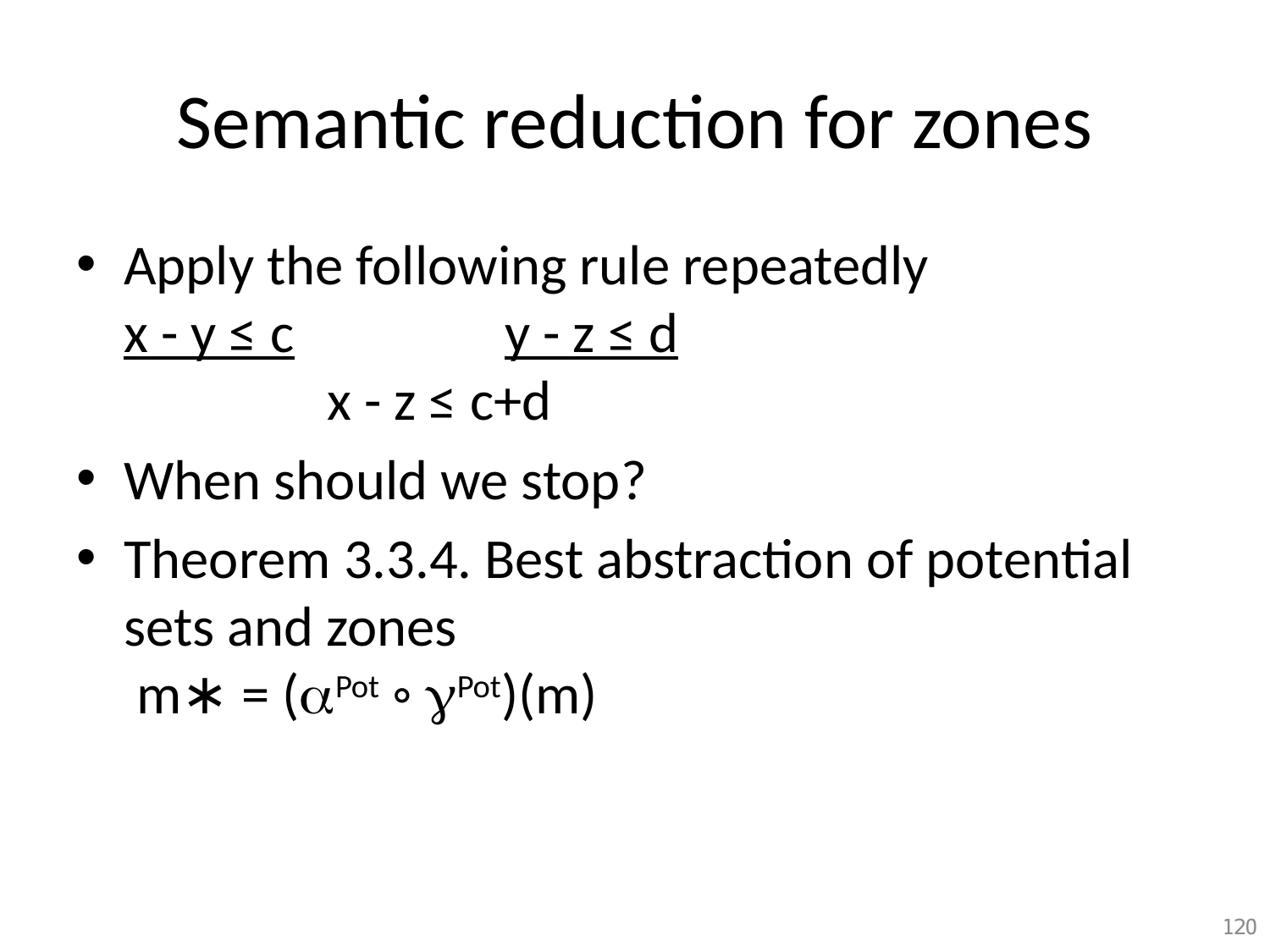

# Semantic reduction for zones
Apply the following rule repeatedly
x - y ≤ c		y - z ≤ d
	      x - z ≤ c+d
When should we stop?
Theorem 3.3.4. Best abstraction of potential sets and zones
 m∗ = (αPot ◦ γPot)(m)
120